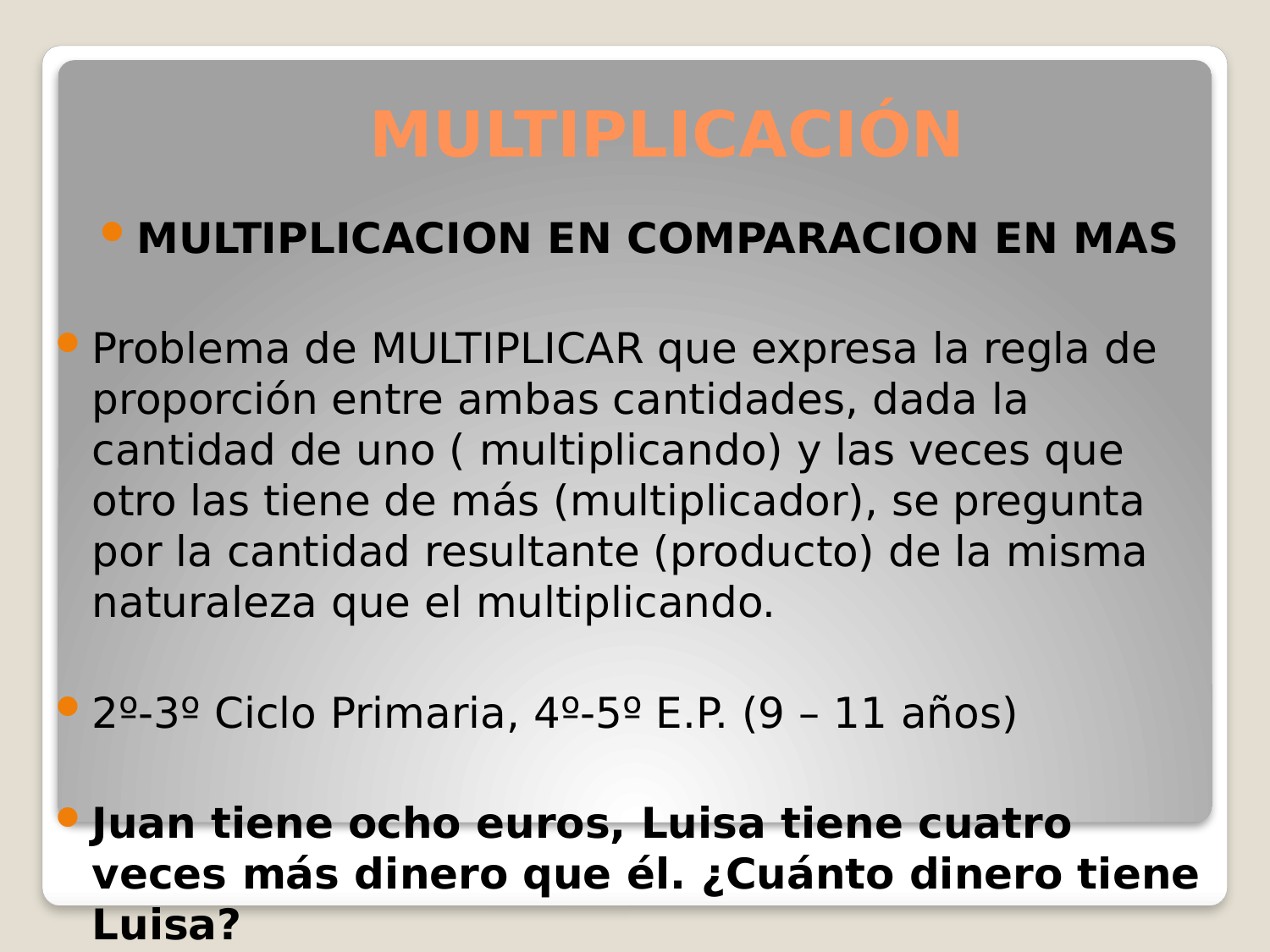

# MULTIPLICACIÓN
MULTIPLICACION EN COMPARACION EN MAS

Problema de MULTIPLICAR que expresa la regla de proporción entre ambas cantidades, dada la cantidad de uno ( multiplicando) y las veces que otro las tiene de más (multiplicador), se pregunta por la cantidad resultante (producto) de la misma naturaleza que el multiplicando.

2º-3º Ciclo Primaria, 4º-5º E.P. (9 – 11 años)

Juan tiene ocho euros, Luisa tiene cuatro veces más dinero que él. ¿Cuánto dinero tiene Luisa?